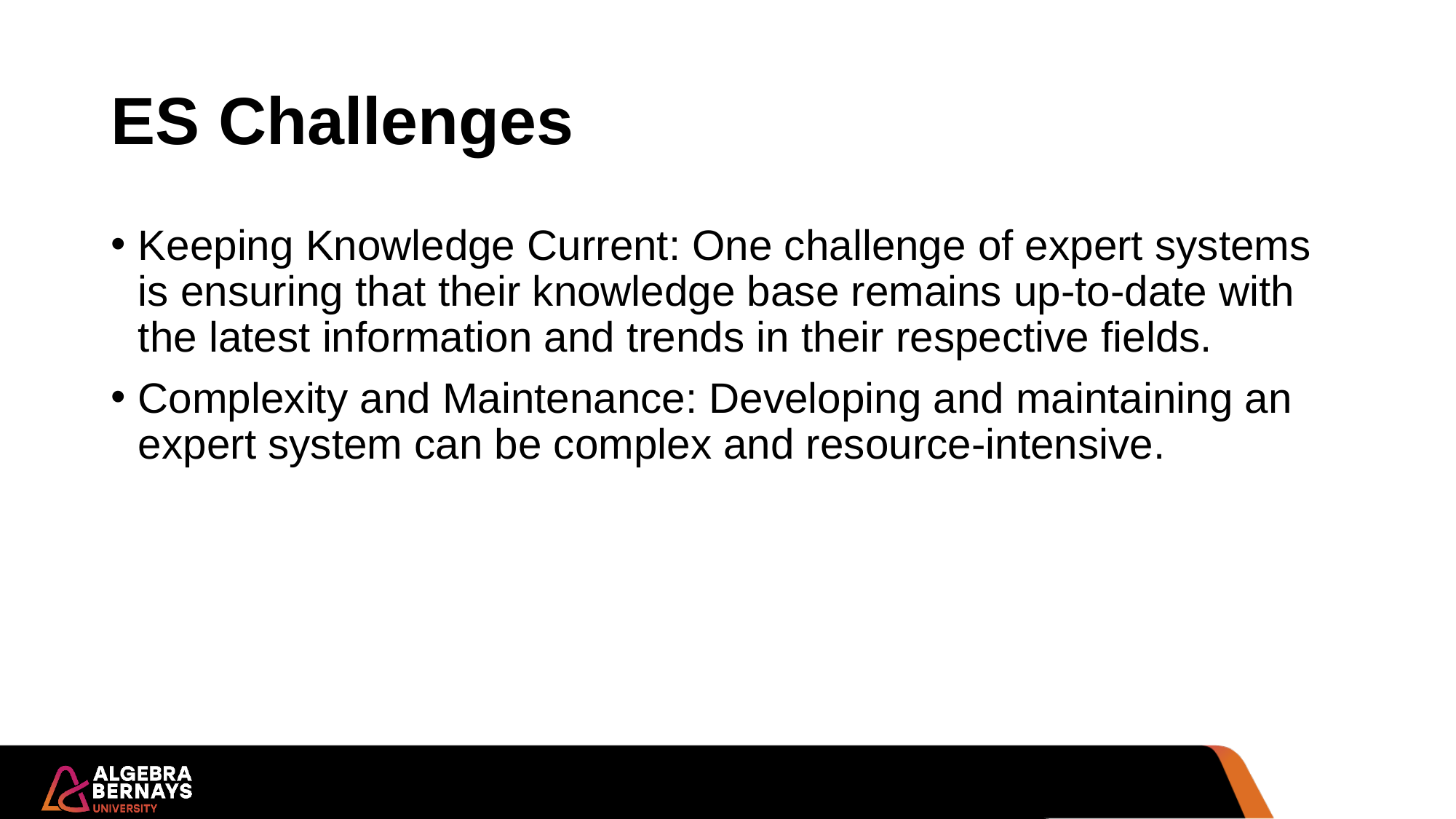

# ES Challenges
Keeping Knowledge Current: One challenge of expert systems is ensuring that their knowledge base remains up-to-date with the latest information and trends in their respective fields.
Complexity and Maintenance: Developing and maintaining an expert system can be complex and resource-intensive.